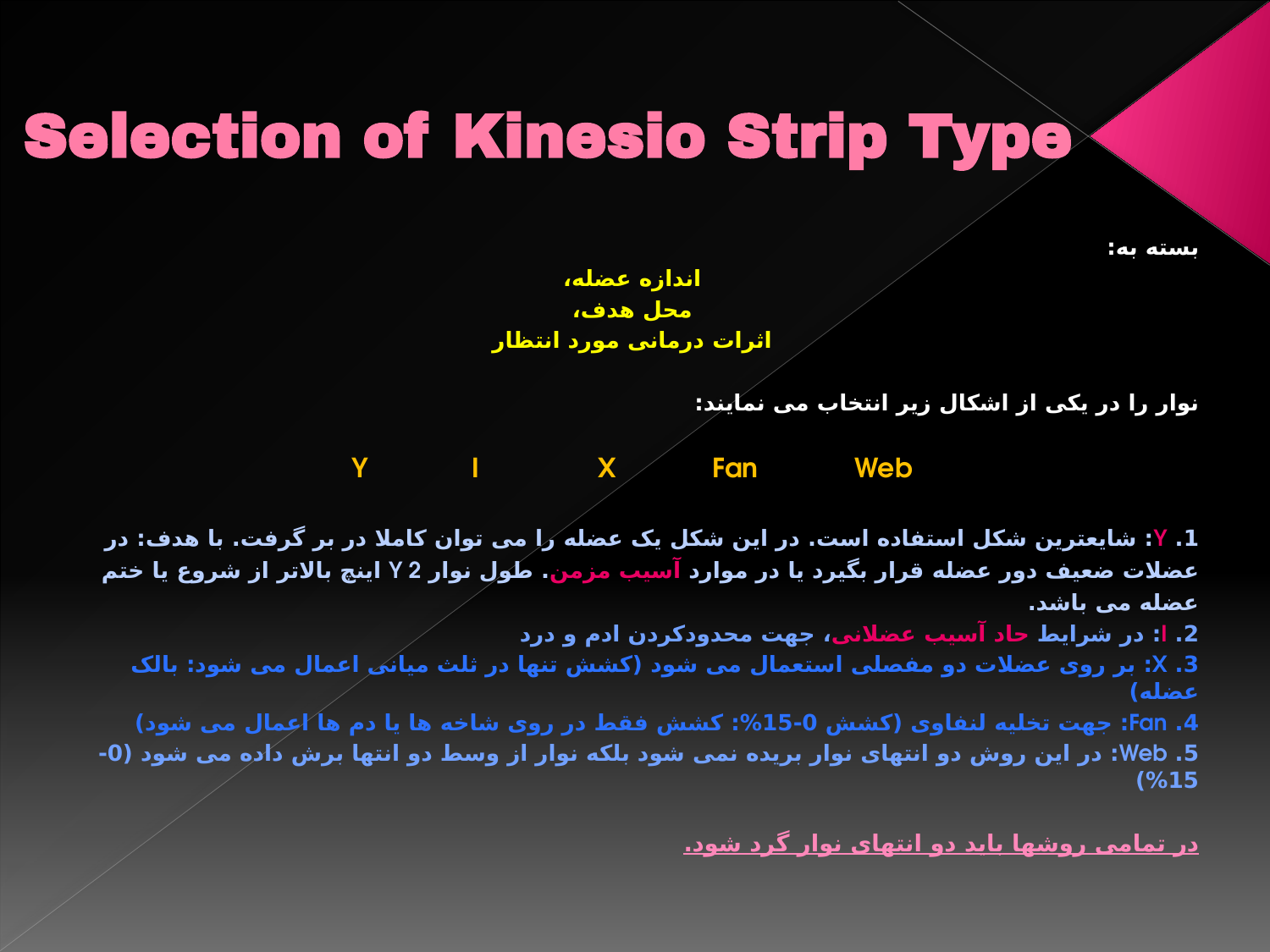

# Selection of Kinesio Strip Type
بسته به:
اندازه عضله،
محل هدف،
اثرات درمانی مورد انتظار

نوار را در یکی از اشکال زیر انتخاب می نمایند:

Y              I                X             Fan             Web

1. Y: شایعترین شکل استفاده است. در این شکل یک عضله را می توان کاملا در بر گرفت. با هدف: در عضلات ضعیف دور عضله قرار بگیرد یا در موارد آسیب مزمن. طول نوار Y 2 اینچ بالاتر از شروع یا ختم عضله می باشد.
2. I: در شرایط حاد آسیب عضلانی، جهت محدودکردن ادم و درد
3. X: بر روی عضلات دو مفصلی استعمال می شود (کشش تنها در ثلث میانی اعمال می شود: بالک عضله)
4. Fan: جهت تخلیه لنفاوی (کشش 0-15%: کشش فقط در روی شاخه ها یا دم ها اعمال می شود)
5. Web: در این روش دو انتهای نوار بریده نمی شود بلکه نوار از وسط دو انتها برش داده می شود (0-15%)

در تمامی روشها باید دو انتهای نوار گرد شود.